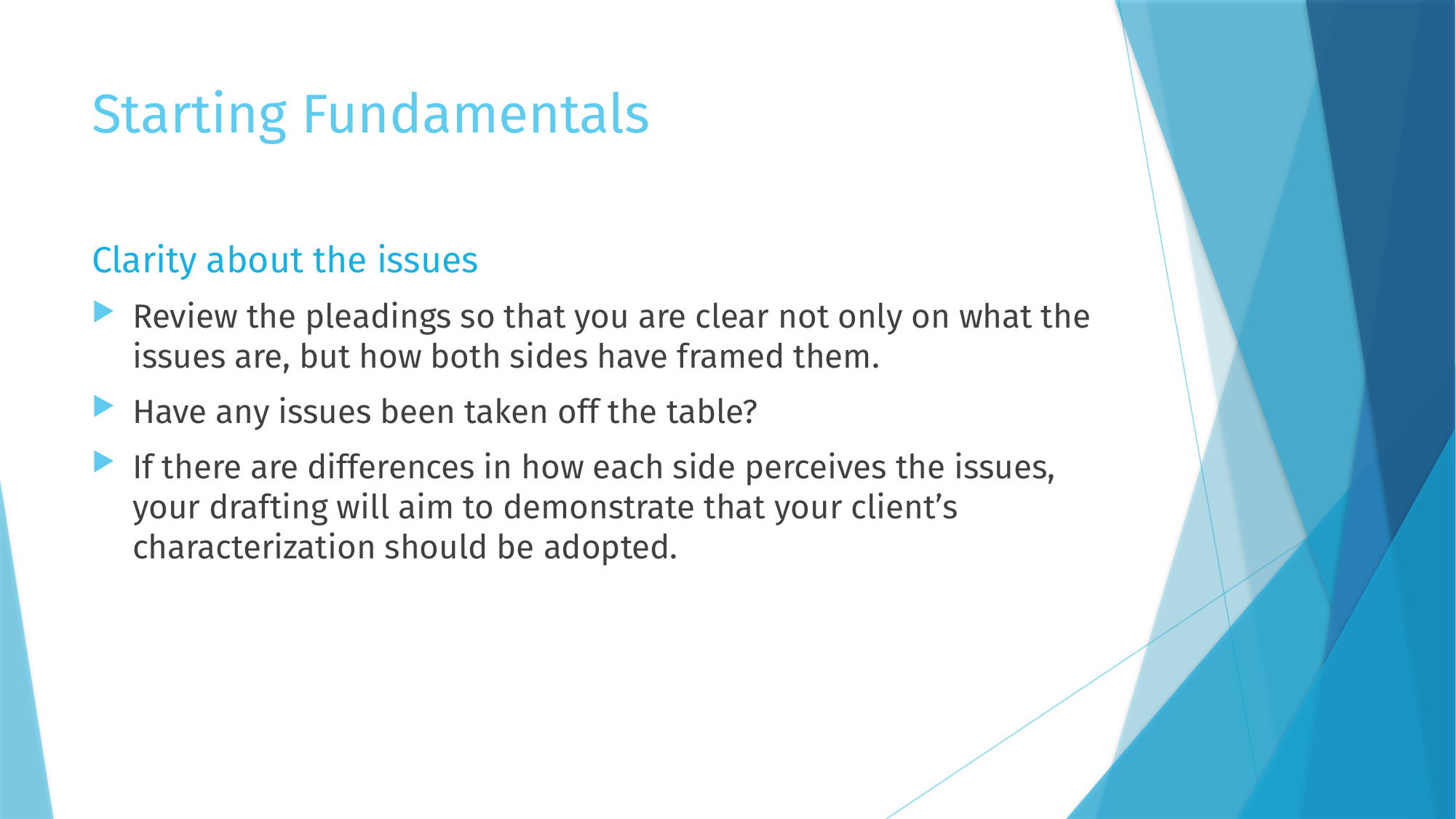

# Starting Fundamentals
Clarity about the issues
Review the pleadings so that you are clear not only on what the issues are, but how both sides have framed them.
Have any issues been taken off the table?
If there are differences in how each side perceives the issues, your drafting will aim to demonstrate that your client’s characterization should be adopted.